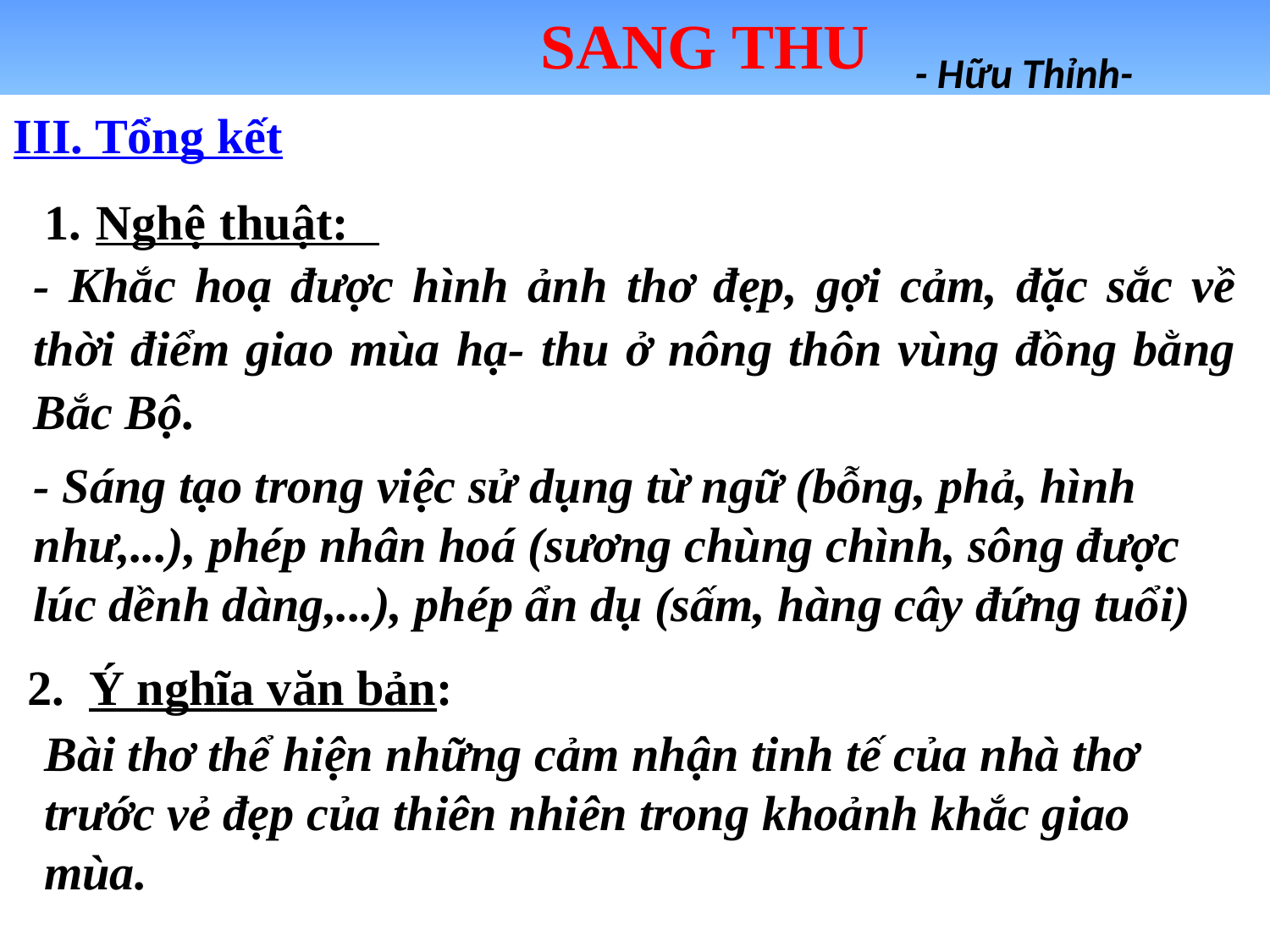

SANG THU

          SANG THU
Tiết 121
- Hữu Thỉnh-
# III. Tổng kết
1. Nghệ thuật:
- Khắc hoạ được hình ảnh thơ đẹp, gợi cảm, đặc sắc về thời điểm giao mùa hạ- thu ở nông thôn vùng đồng bằng Bắc Bộ.
- Sáng tạo trong việc sử dụng từ ngữ (bỗng, phả, hình như,...), phép nhân hoá (sương chùng chình, sông được lúc dềnh dàng,...), phép ẩn dụ (sấm, hàng cây đứng tuổi)

2.  Ý nghĩa văn bản:
Bài thơ thể hiện những cảm nhận tinh tế của nhà thơ trước vẻ đẹp của thiên nhiên trong khoảnh khắc giao mùa.